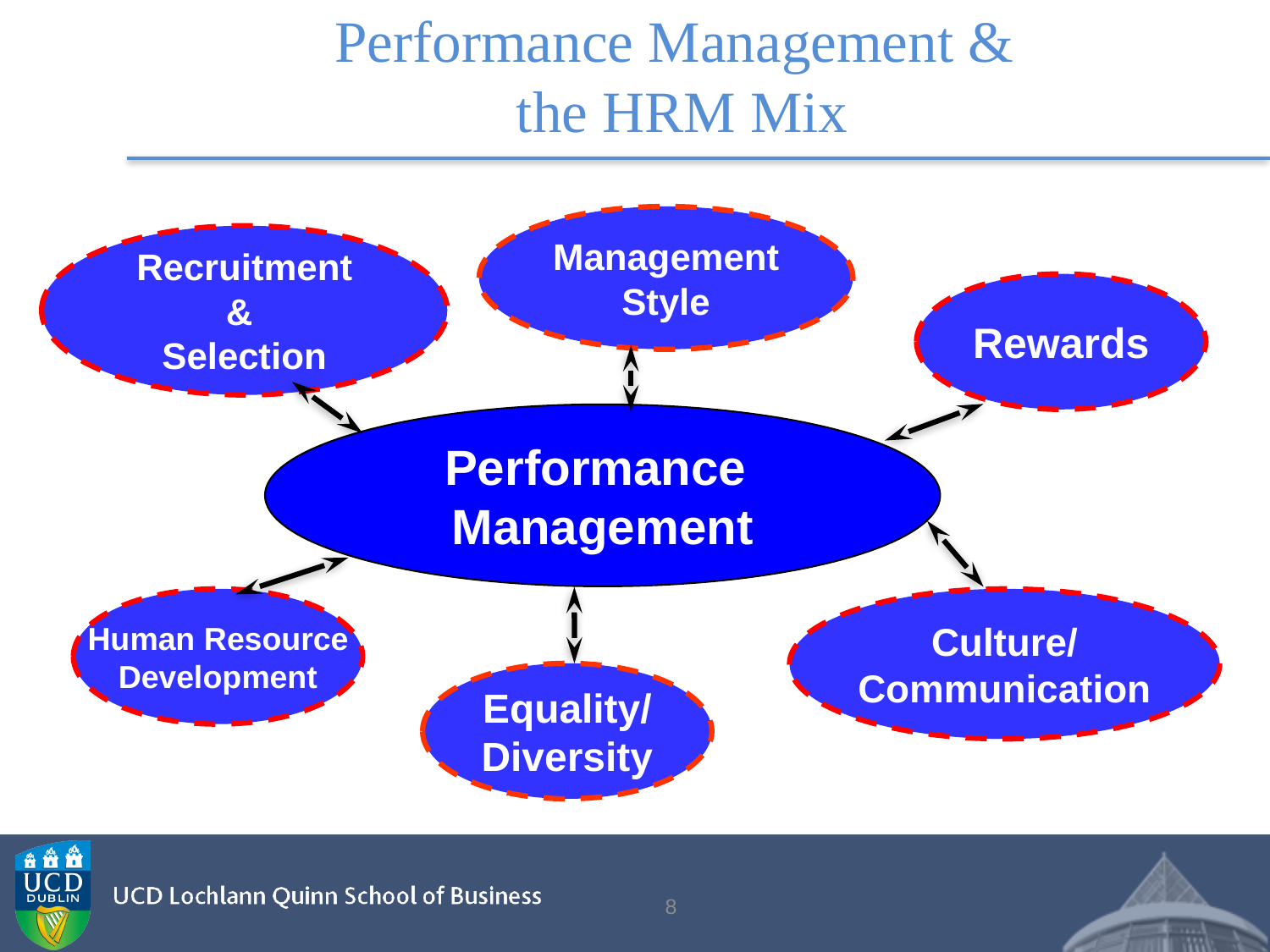

# Performance Management & the HRM Mix
Management
Style
Recruitment
&
Selection
Rewards

Performance
Management

Human Resource
Development
Culture/
Communication
Equality/
Diversity
8